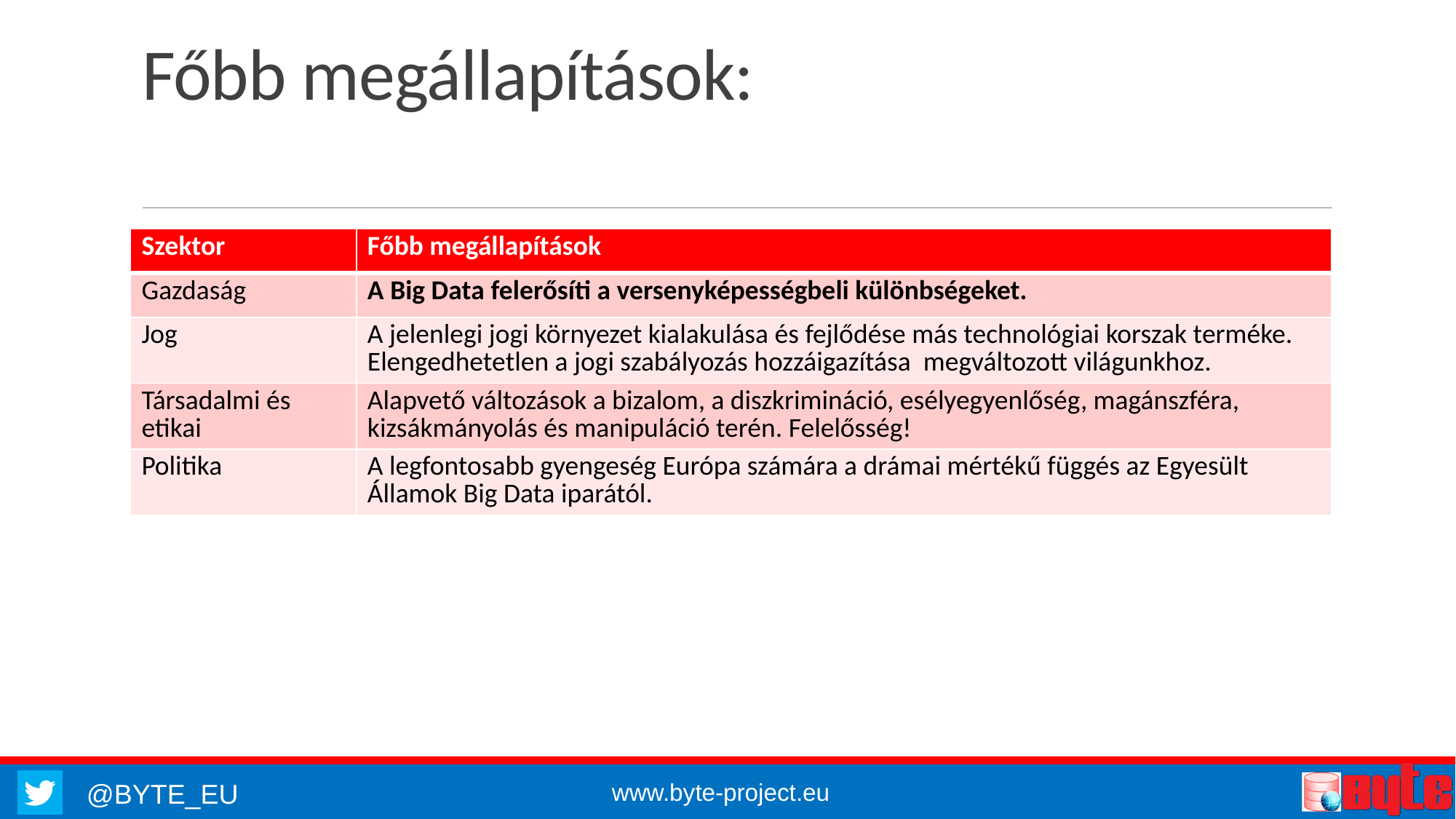

# Főbb megállapítások:
| Szektor | Főbb megállapítások |
| --- | --- |
| Gazdaság | A Big Data felerősíti a versenyképességbeli különbségeket. |
| Jog | A jelenlegi jogi környezet kialakulása és fejlődése más technológiai korszak terméke. Elengedhetetlen a jogi szabályozás hozzáigazítása megváltozott világunkhoz. |
| Társadalmi és etikai | Alapvető változások a bizalom, a diszkrimináció, esélyegyenlőség, magánszféra, kizsákmányolás és manipuláció terén. Felelősség! |
| Politika | A legfontosabb gyengeség Európa számára a drámai mértékű függés az Egyesült Államok Big Data iparától. |